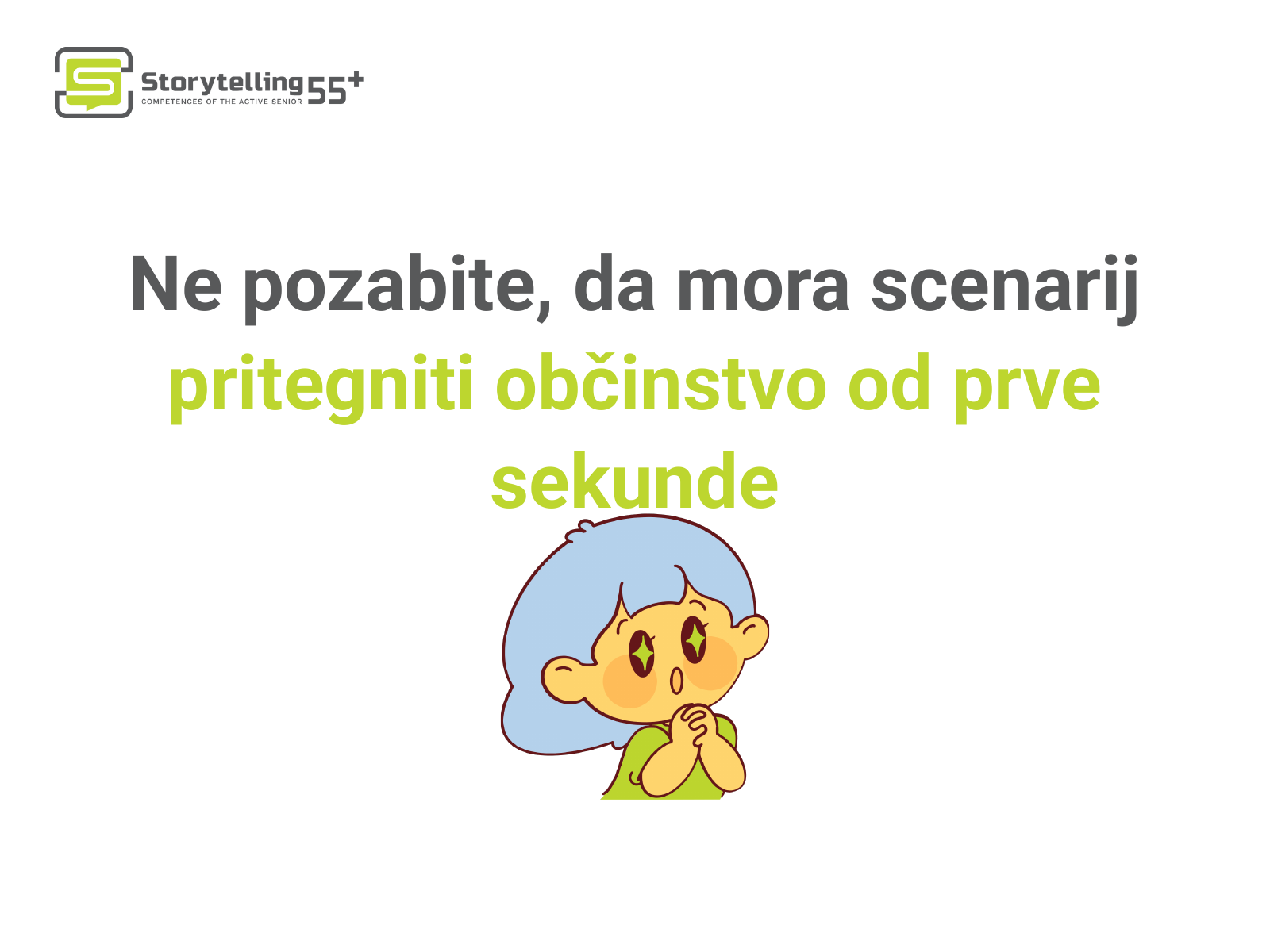

Ne pozabite, da mora scenarij
pritegniti občinstvo od prve sekunde